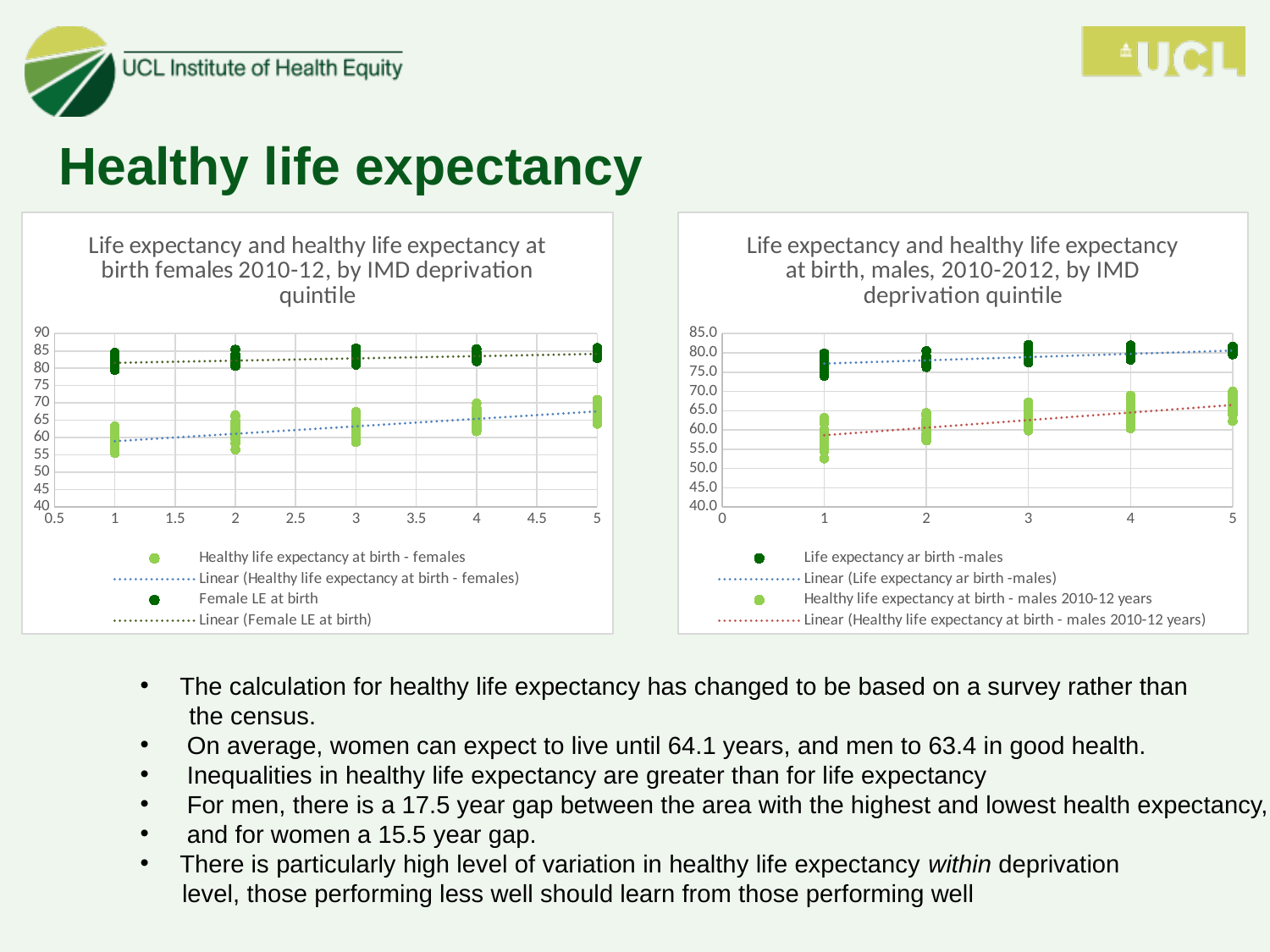

# Healthy life expectancy

### Chart: Life expectancy and healthy life expectancy at birth females 2010-12, by IMD deprivation quintile

| Category | Healthy life expectancy at birth - females | Female LE at birth |
|---|---|---|

### Chart: Life expectancy and healthy life expectancy at birth, males, 2010-2012, by IMD deprivation quintile

| Category | Life expectancy ar birth -males | Healthy life expectancy at birth - males |
|---|---|---|
The calculation for healthy life expectancy has changed to be based on a survey rather than
       the census.
 On average, women can expect to live until 64.1 years, and men to 63.4 in good health.
 Inequalities in healthy life expectancy are greater than for life expectancy
 For men, there is a 17.5 year gap between the area with the highest and lowest health expectancy,
 and for women a 15.5 year gap.
There is particularly high level of variation in healthy life expectancy within deprivation
      level, those performing less well should learn from those performing well